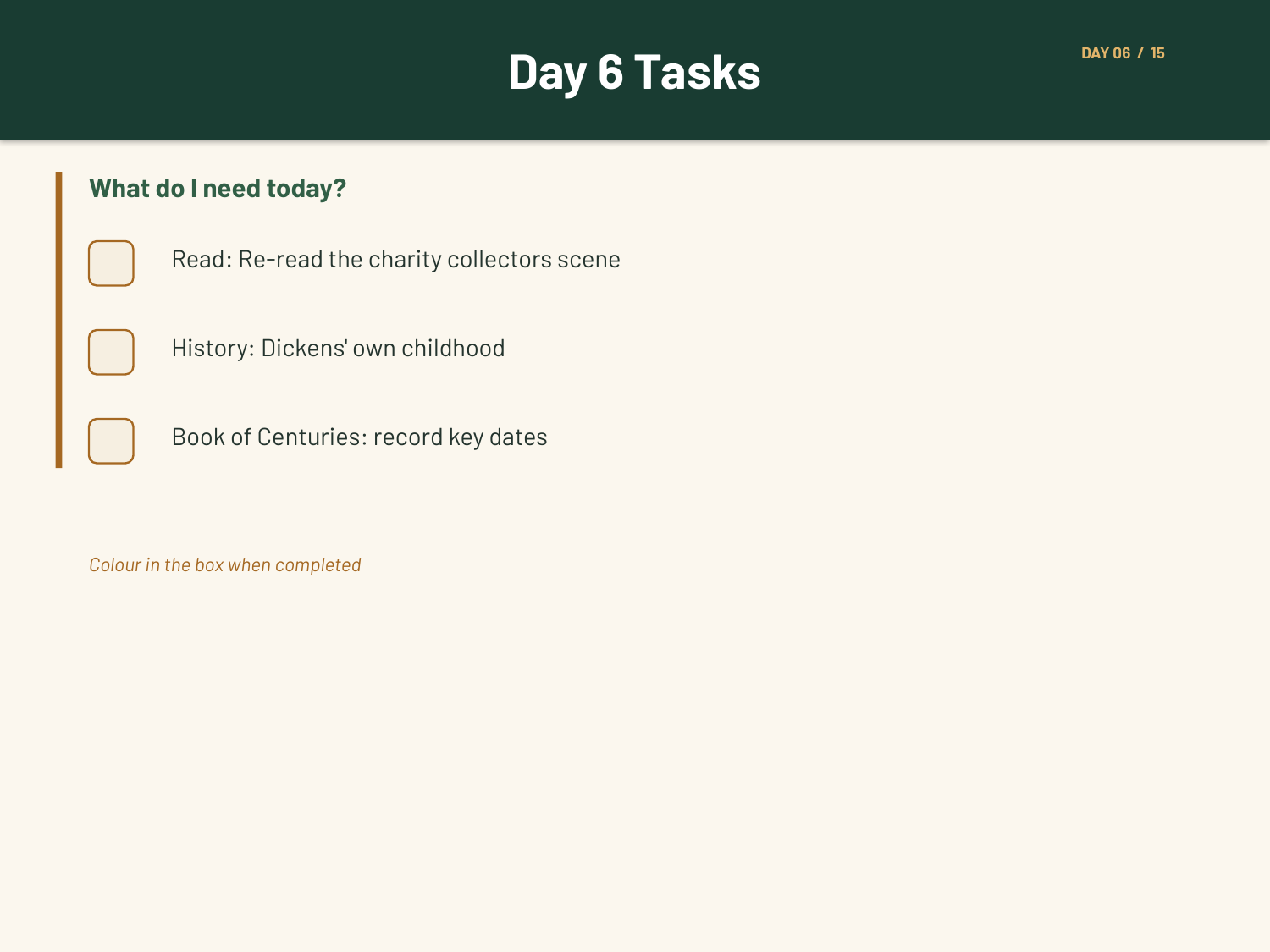

Day 6 Tasks
DAY 06  /  15
What do I need today?

Read: Re-read the charity collectors scene

History: Dickens' own childhood

Book of Centuries: record key dates

Colour in the box when completed